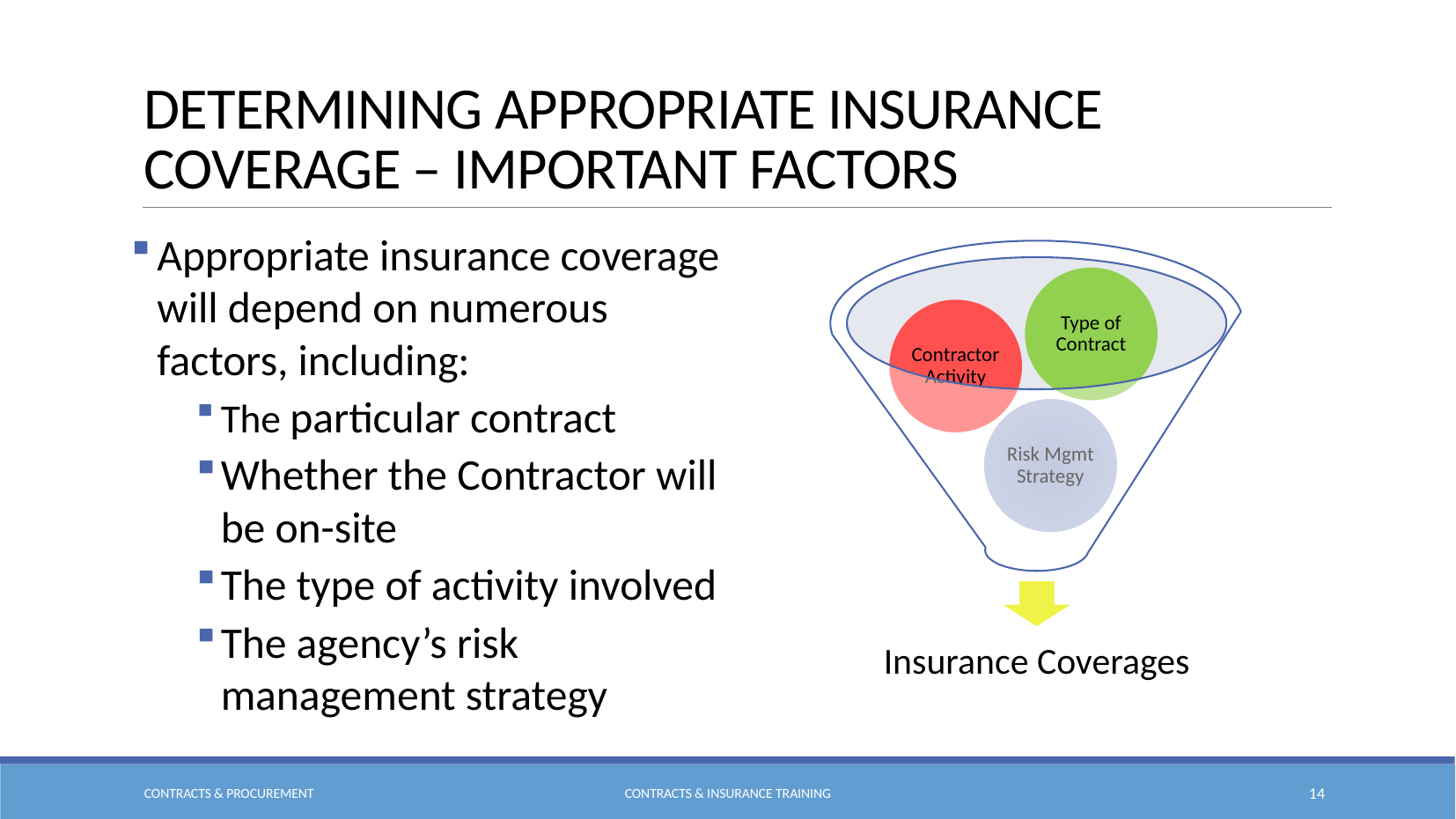

# Determining Appropriate Insurance Coverage – Important Factors
Insurance Coverages
Risk Mgmt Strategy
Contractor Activity
Type of Contract
Appropriate insurance coverage will depend on numerous factors, including:
The particular contract
Whether the Contractor will be on-site
The type of activity involved
The agency’s risk management strategy
Contracts & Procurement
Contracts & Insurance Training
14